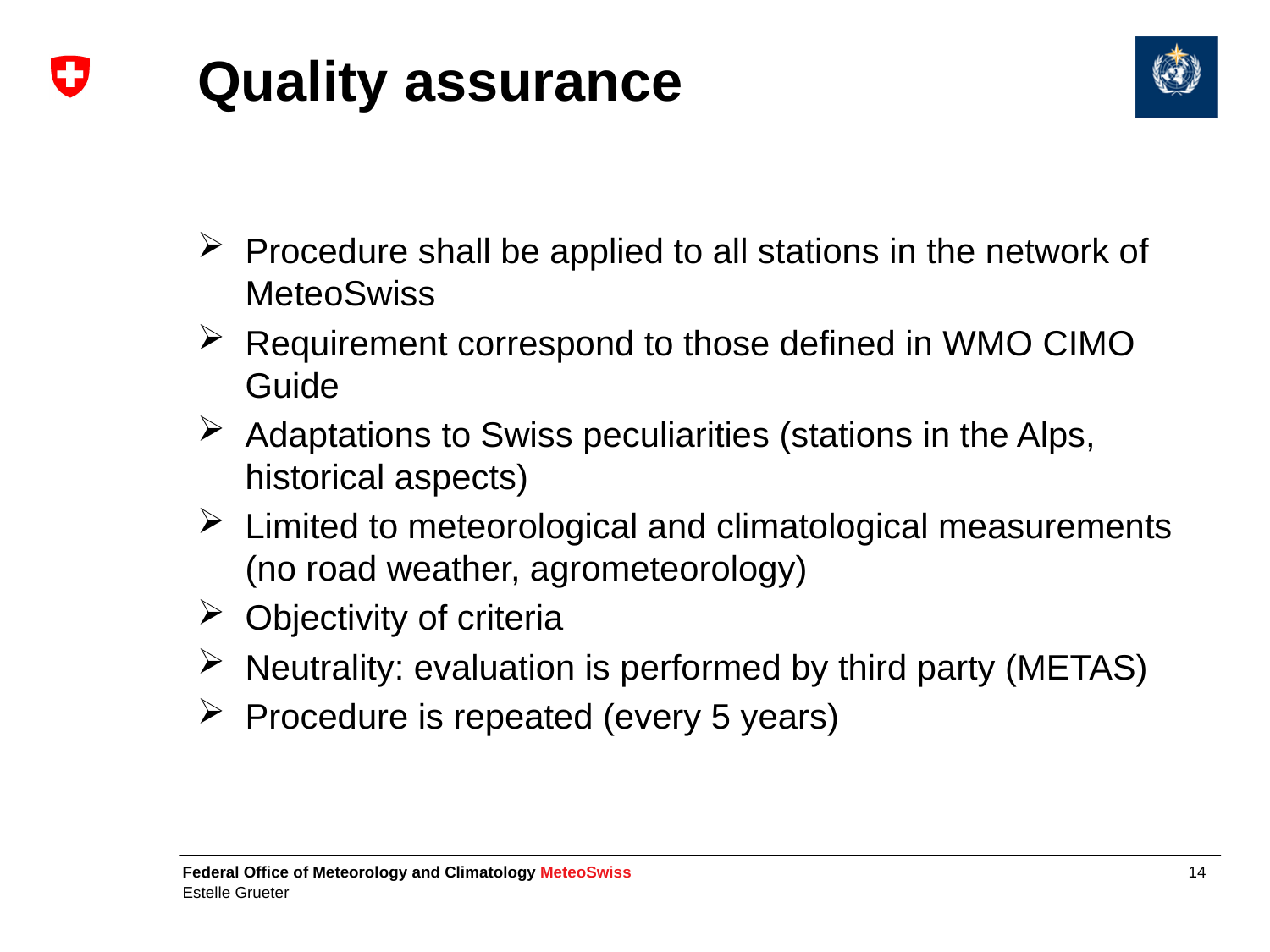

# Quality assurance
Procedure shall be applied to all stations in the network of MeteoSwiss
Requirement correspond to those defined in WMO CIMO Guide
Adaptations to Swiss peculiarities (stations in the Alps, historical aspects)
Limited to meteorological and climatological measurements (no road weather, agrometeorology)
Objectivity of criteria
Neutrality: evaluation is performed by third party (METAS)
Procedure is repeated (every 5 years)